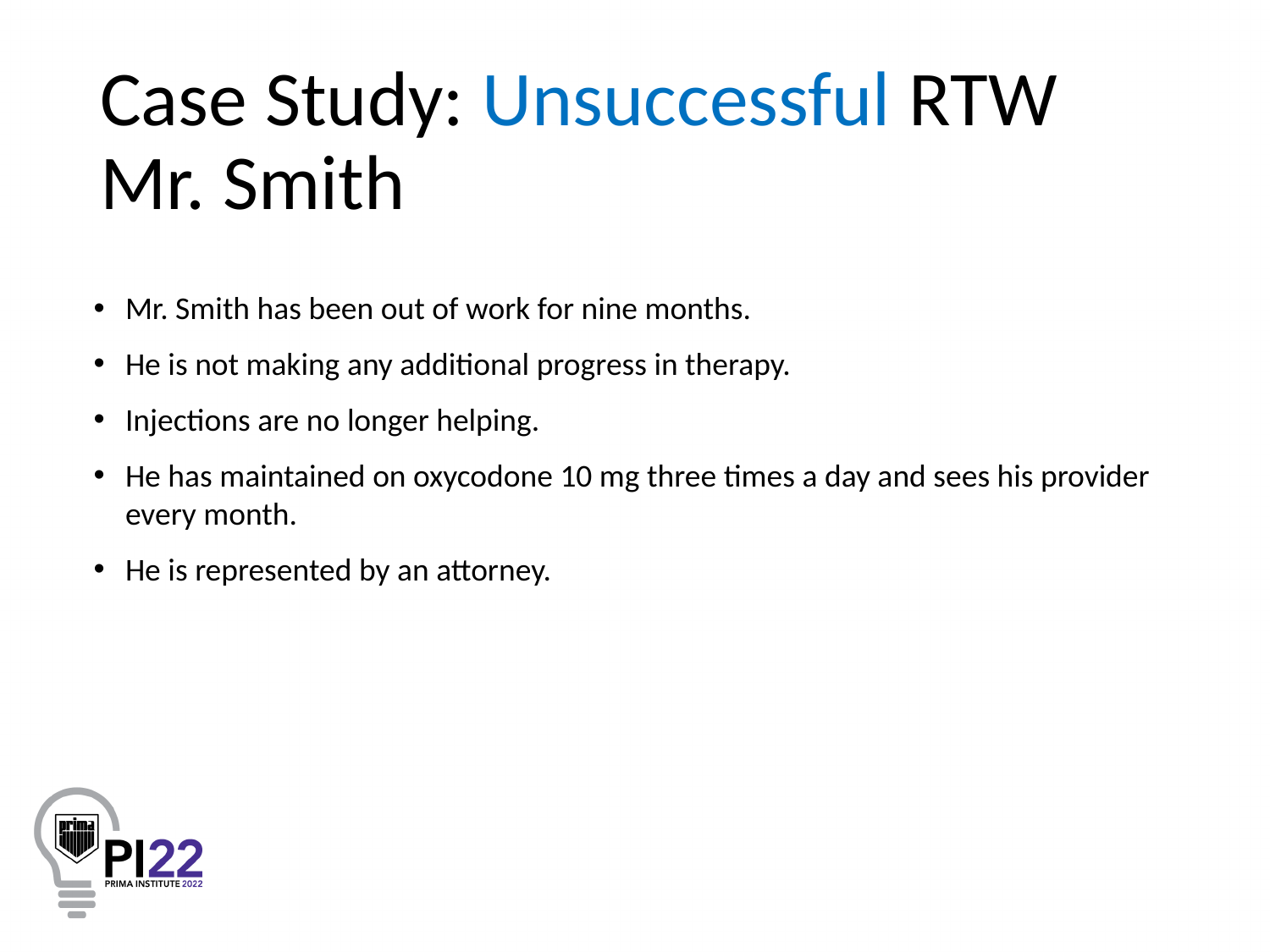

# Case Study: Unsuccessful RTW Mr. Smith
Mr. Smith has been out of work for nine months.
He is not making any additional progress in therapy.
Injections are no longer helping.
He has maintained on oxycodone 10 mg three times a day and sees his provider every month.
He is represented by an attorney.